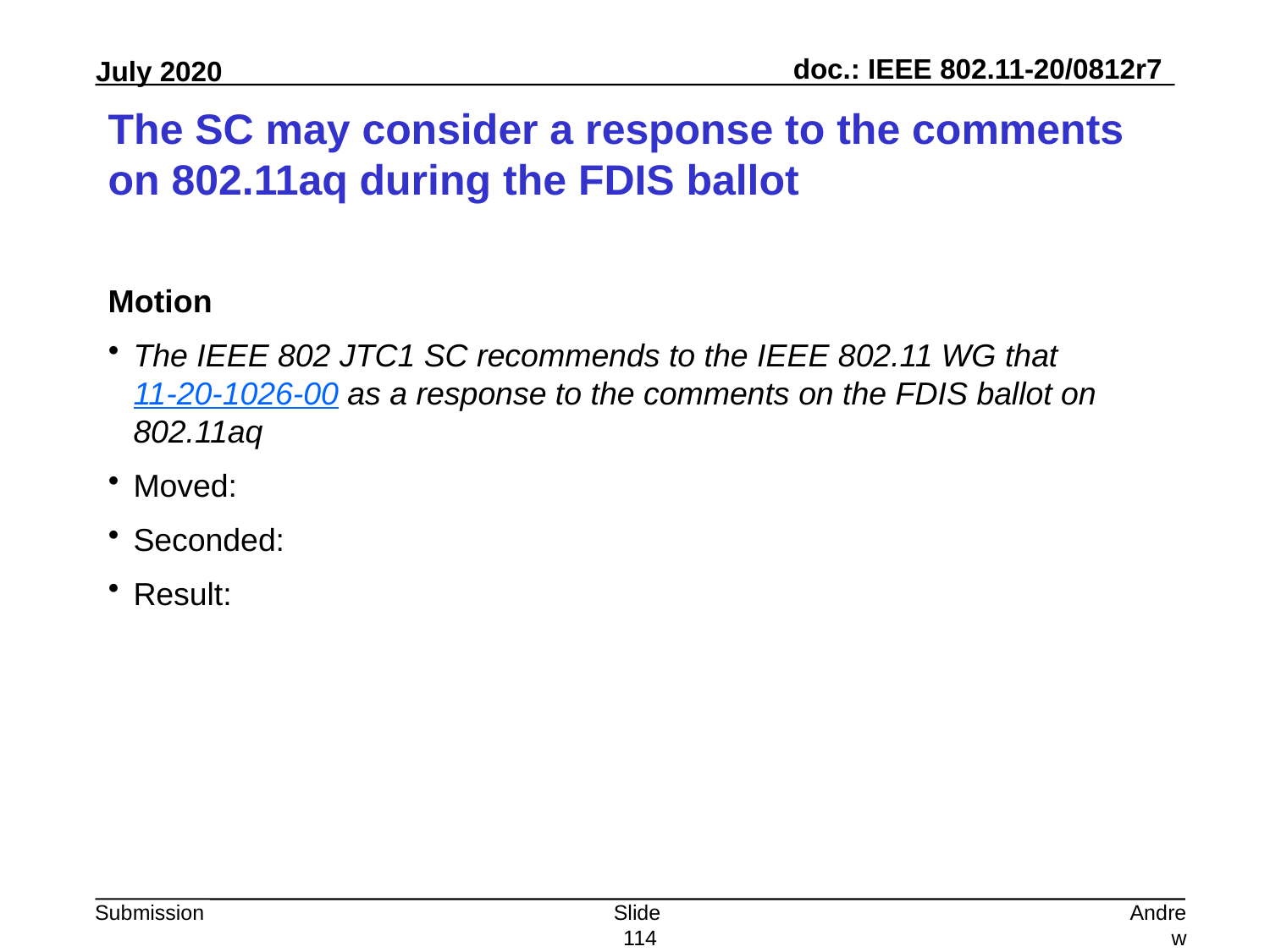

# The SC may consider a response to the comments on 802.11aq during the FDIS ballot
Motion
The IEEE 802 JTC1 SC recommends to the IEEE 802.11 WG that 11-20-1026-00 as a response to the comments on the FDIS ballot on 802.11aq
Moved:
Seconded:
Result:
Slide 114
Andrew Myles, Cisco